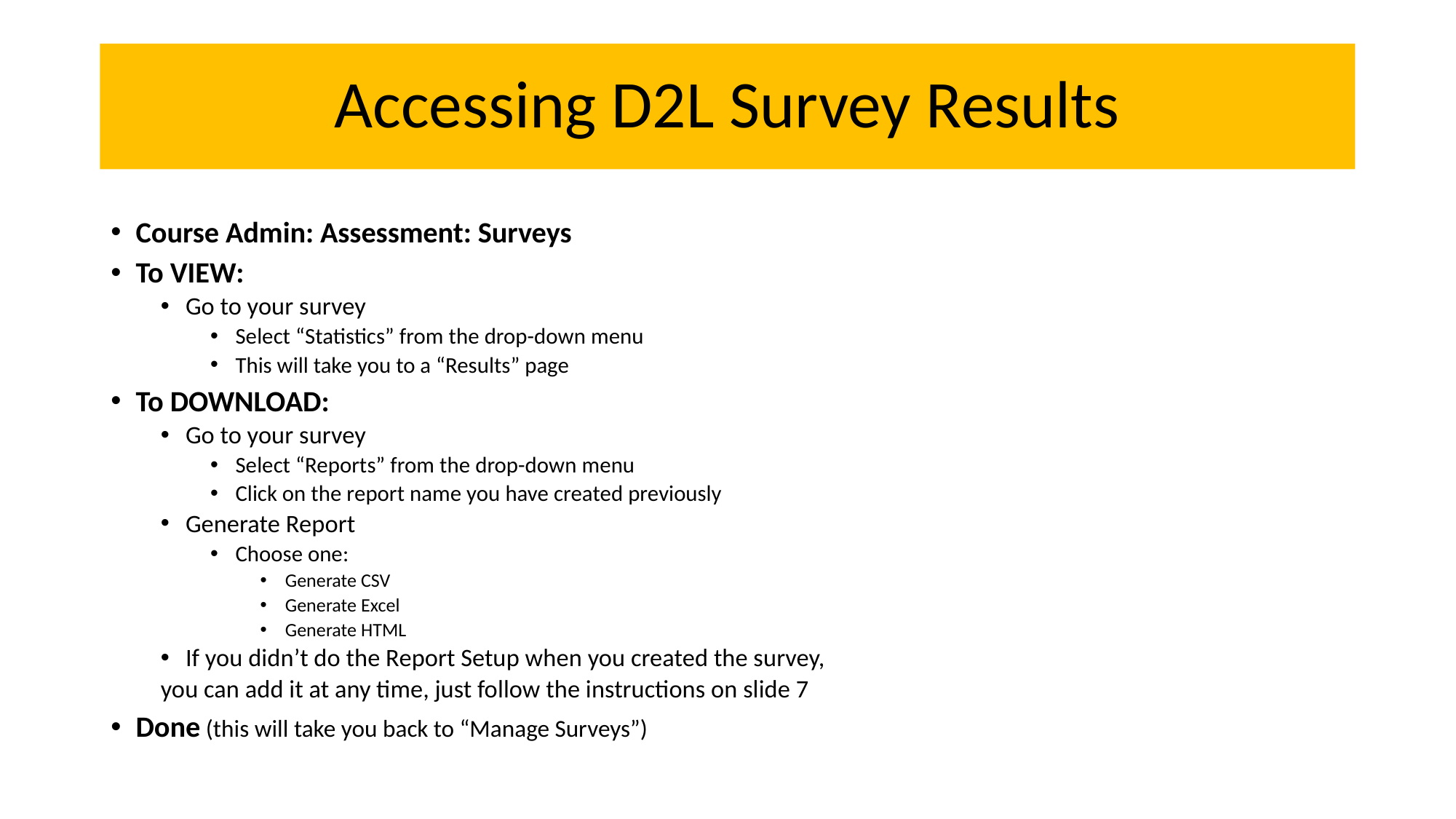

# Accessing D2L Survey Results
Course Admin: Assessment: Surveys
To VIEW:
Go to your survey
Select “Statistics” from the drop-down menu
This will take you to a “Results” page
To DOWNLOAD:
Go to your survey
Select “Reports” from the drop-down menu
Click on the report name you have created previously
Generate Report
Choose one:
Generate CSV
Generate Excel
Generate HTML
If you didn’t do the Report Setup when you created the survey,
you can add it at any time, just follow the instructions on slide 7
Done (this will take you back to “Manage Surveys”)